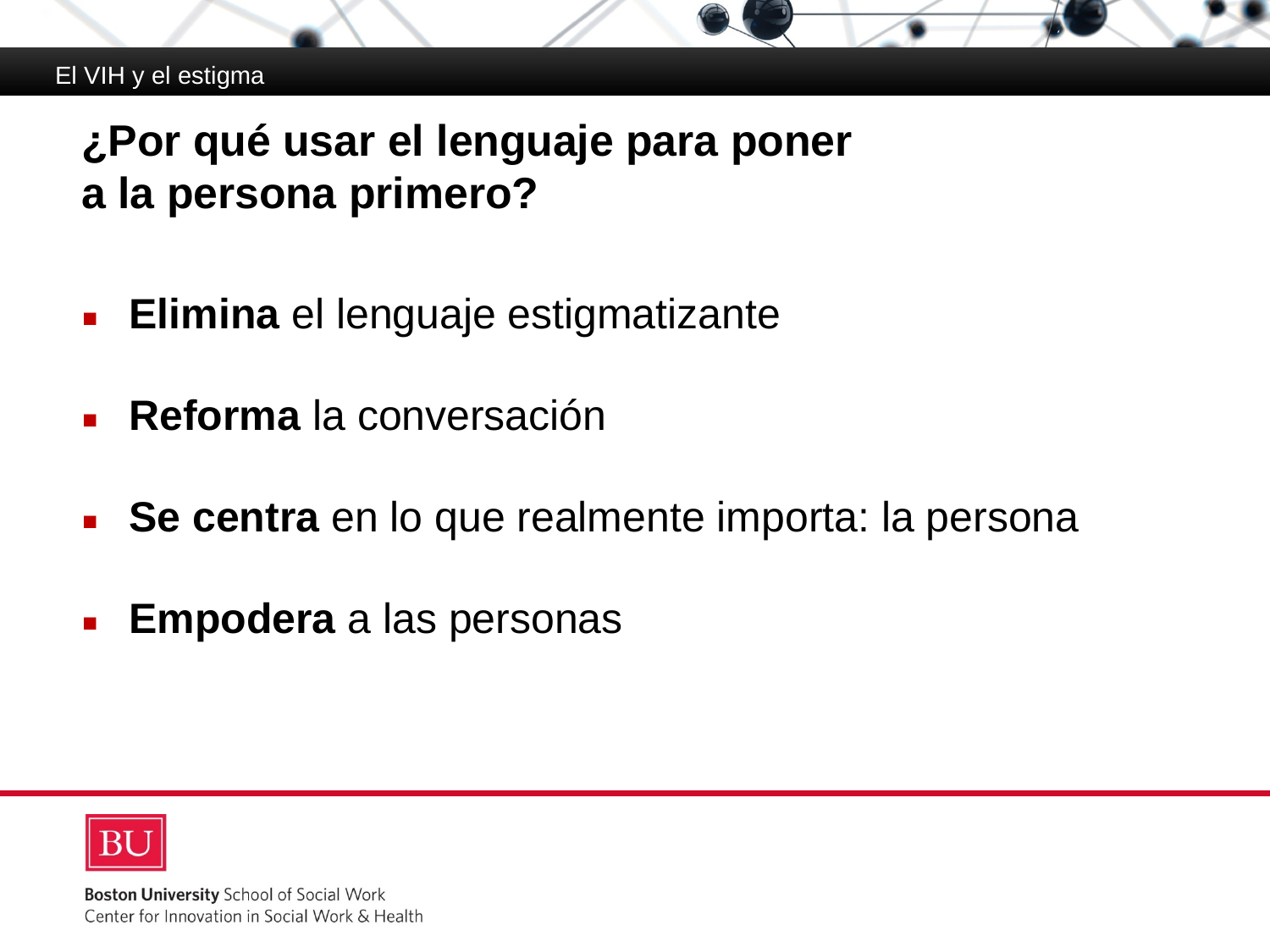

El VIH y el estigma
# ¿Por qué usar el lenguaje para poner a la persona primero?

Elimina el lenguaje estigmatizante

Reforma la conversación

Se centra en lo que realmente importa: la persona

Empodera a las personas